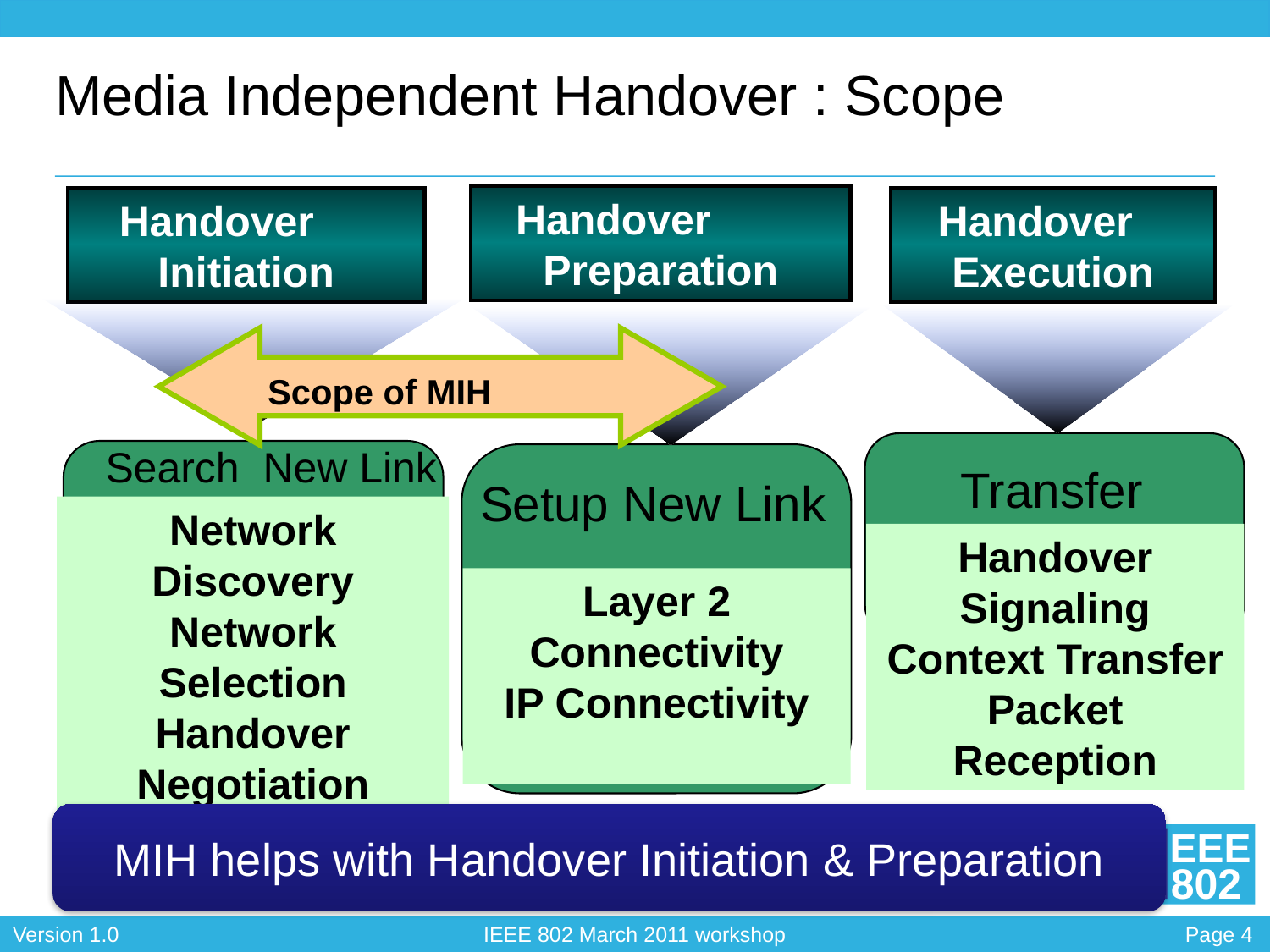

Media Independent Handover : Scope
Handover         Preparation

Setup New Link
Layer 2 Connectivity
IP Connectivity

Handover      Initiation
  Search  New Link

Network Discovery
Network Selection
Handover Negotiation

Handover    Execution

Transfer Connection
Handover Signaling
Context Transfer
Packet Reception

Scope of MIH
MIH helps with Handover Initiation & Preparation